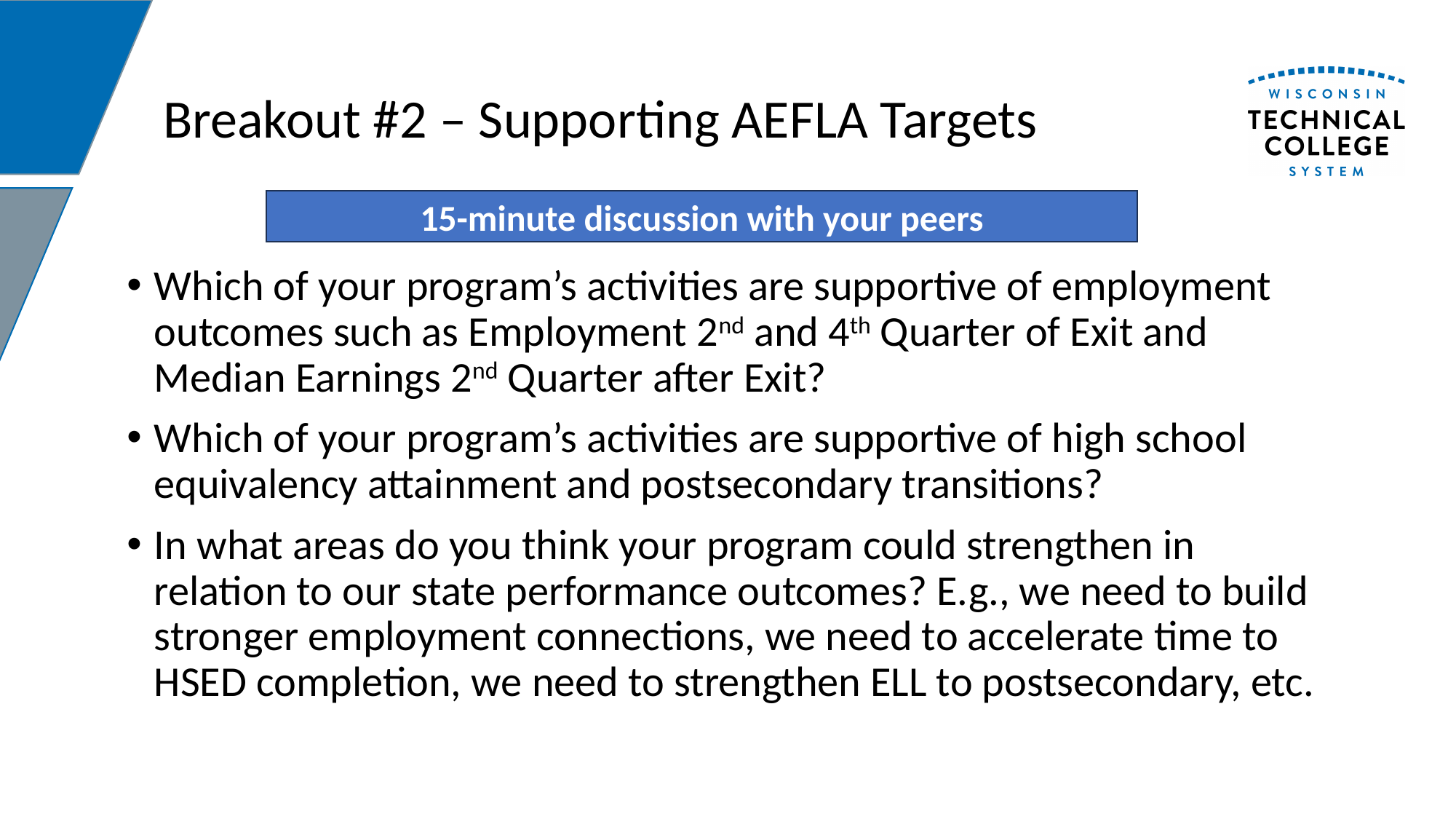

# Breakout #2 – Supporting AEFLA Targets
15-minute discussion with your peers
Which of your program’s activities are supportive of employment outcomes such as Employment 2nd and 4th Quarter of Exit and Median Earnings 2nd Quarter after Exit?
Which of your program’s activities are supportive of high school equivalency attainment and postsecondary transitions?
In what areas do you think your program could strengthen in relation to our state performance outcomes? E.g., we need to build stronger employment connections, we need to accelerate time to HSED completion, we need to strengthen ELL to postsecondary, etc.